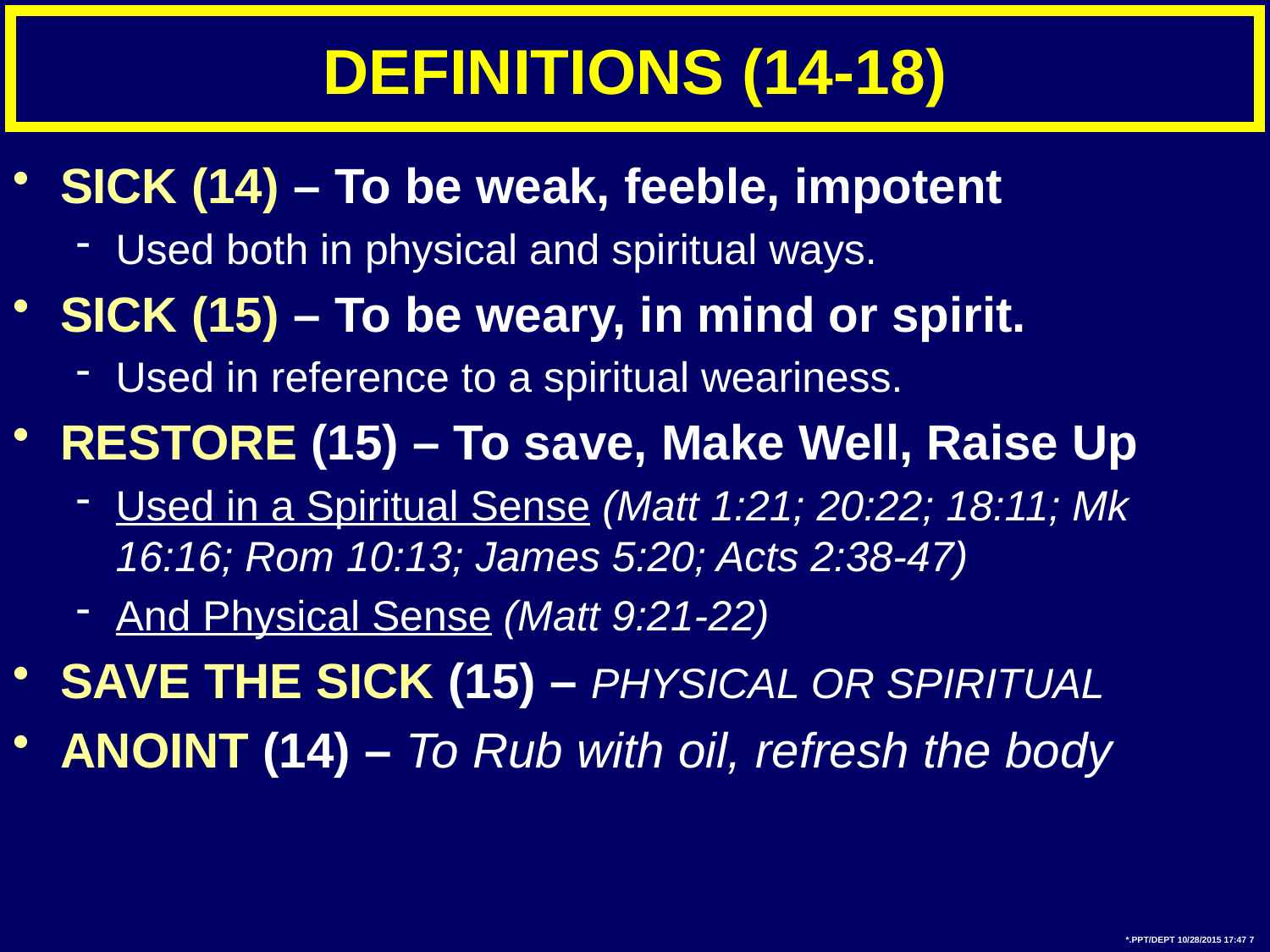

# DEFINITIONS (14-18)
SICK (14) – To be weak, feeble, impotent
Used both in physical and spiritual ways.
SICK (15) – To be weary, in mind or spirit.
Used in reference to a spiritual weariness.
RESTORE (15) – To save, Make Well, Raise Up
Used in a Spiritual Sense (Matt 1:21; 20:22; 18:11; Mk 16:16; Rom 10:13; James 5:20; Acts 2:38-47)
And Physical Sense (Matt 9:21-22)
SAVE THE SICK (15) – PHYSICAL OR SPIRITUAL
ANOINT (14) – To Rub with oil, refresh the body